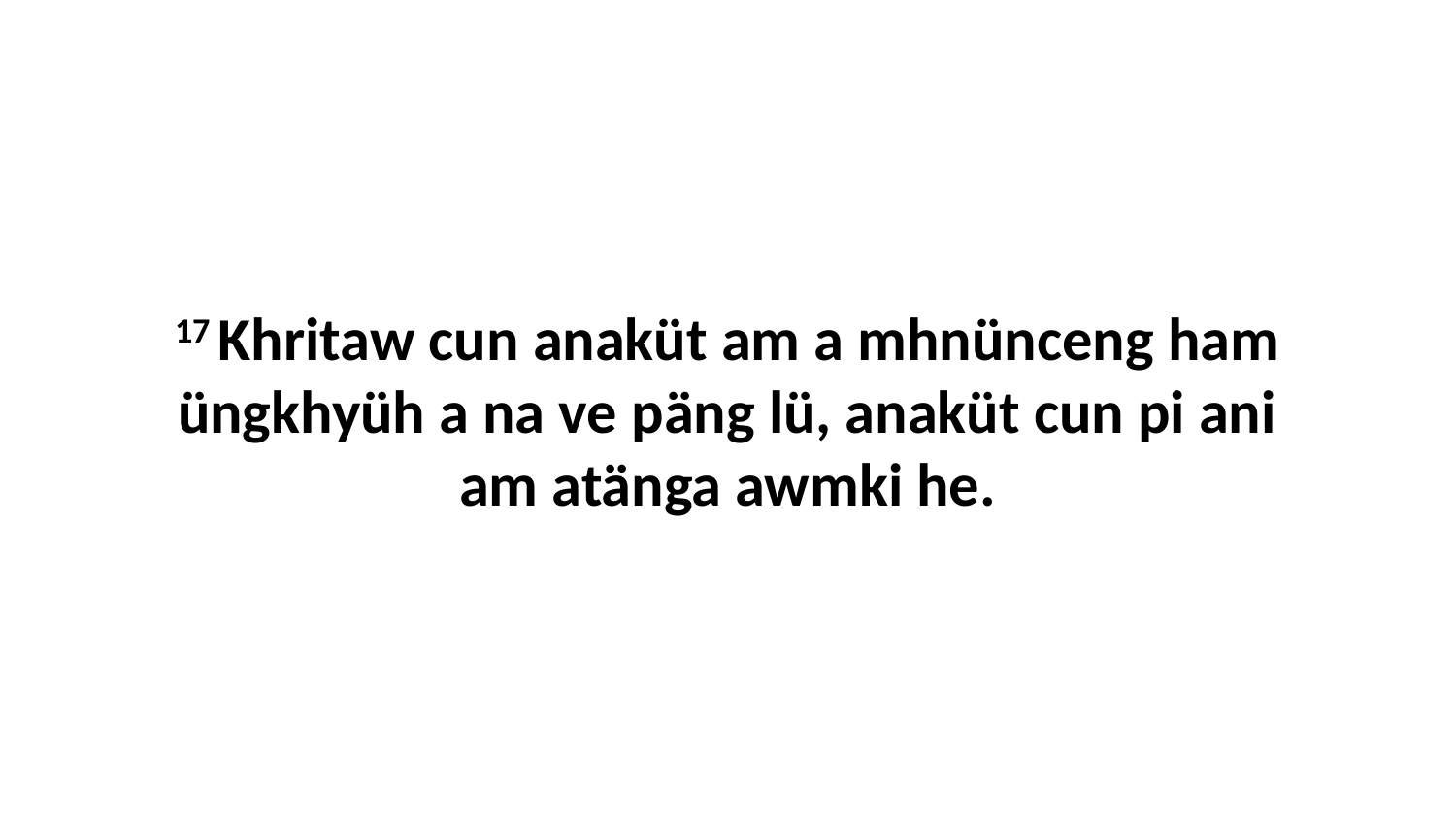

17 Khritaw cun anaküt am a mhnünceng ham üngkhyüh a na ve päng lü, anaküt cun pi ani am atänga awmki he.